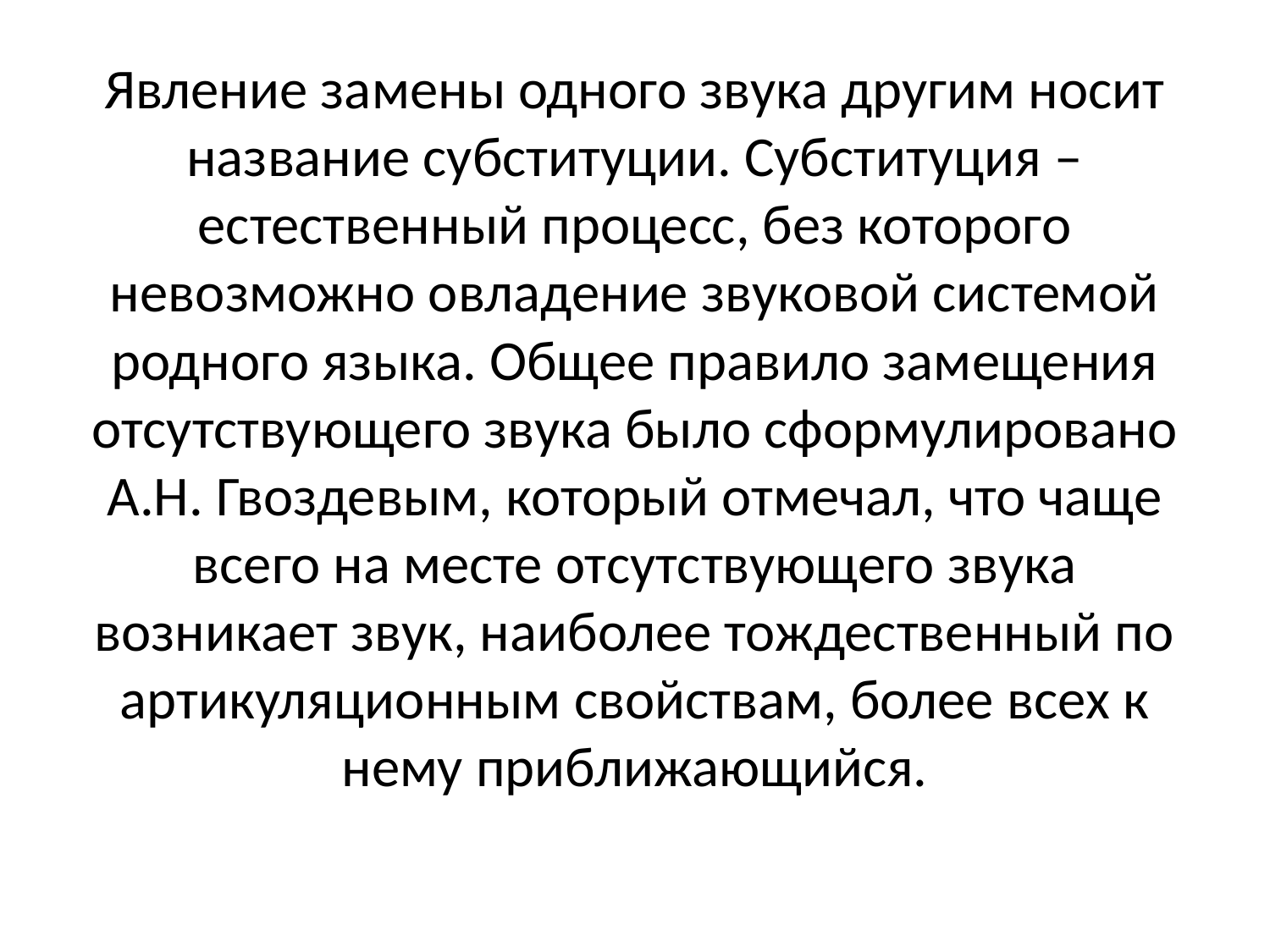

Явление замены одного звука другим носит название субституции. Субституция – естественный процесс, без которого невозможно овладение звуковой системой родного языка. Общее правило замещения отсутствующего звука было сформулировано А.Н. Гвоздевым, который отмечал, что чаще всего на месте отсутствующего звука возникает звук, наиболее тождественный по артикуляционным свойствам, более всех к нему приближающийся.